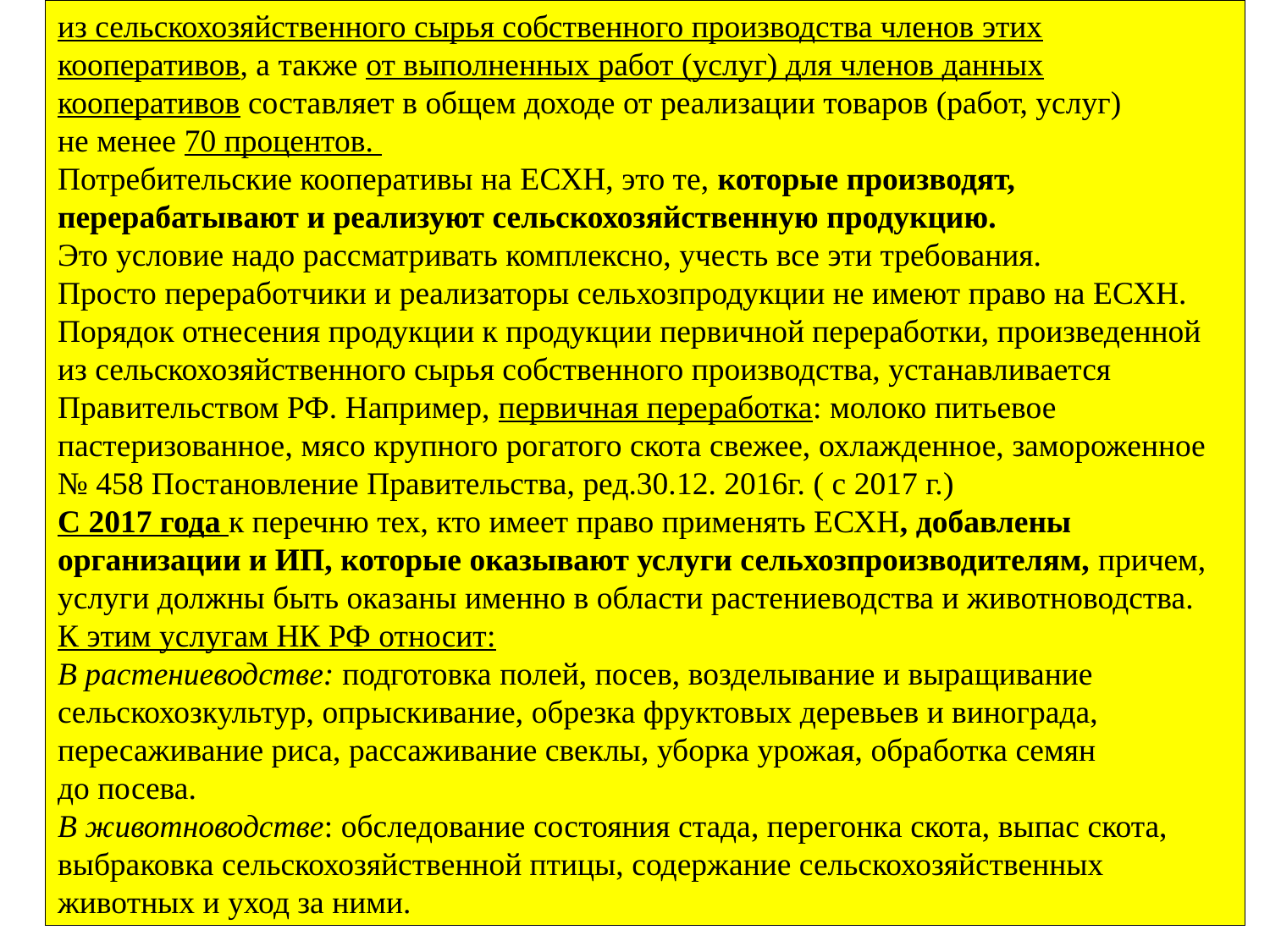

# из сельскохозяйственного сырья собственного производства членов этих кооперативов, а также от выполненных работ (услуг) для членов данных кооперативов составляет в общем доходе от реализации товаров (работ, услуг) не менее 70 процентов. Потребительские кооперативы на ЕСХН, это те, которые производят, перерабатывают и реализуют сельскохозяйственную продукцию.  Это условие надо рассматривать комплексно, учесть все эти требования. Просто переработчики и реализаторы сельхозпродукции не имеют право на ЕСХН. Порядок отнесения продукции к продукции первичной переработки, произведенной из сельскохозяйственного сырья собственного производства, устанавливается Правительством РФ. Например, первичная переработка: молоко питьевое пастеризованное, мясо крупного рогатого скота свежее, охлажденное, замороженное № 458 Постановление Правительства, ред.30.12. 2016г. ( с 2017 г.) С 2017 года к перечню тех, кто имеет право применять ЕСХН, добавлены организации и ИП, которые оказывают услуги сельхозпроизводителям, причем, услуги должны быть оказаны именно в области растениеводства и животноводства. К этим услугам НК РФ относит: В растениеводстве: подготовка полей, посев, возделывание и выращивание сельскохозкультур, опрыскивание, обрезка фруктовых деревьев и винограда, пересаживание риса, рассаживание свеклы, уборка урожая, обработка семян до посева. В животноводстве: обследование состояния стада, перегонка скота, выпас скота, выбраковка сельскохозяйственной птицы, содержание сельскохозяйственных животных и уход за ними.